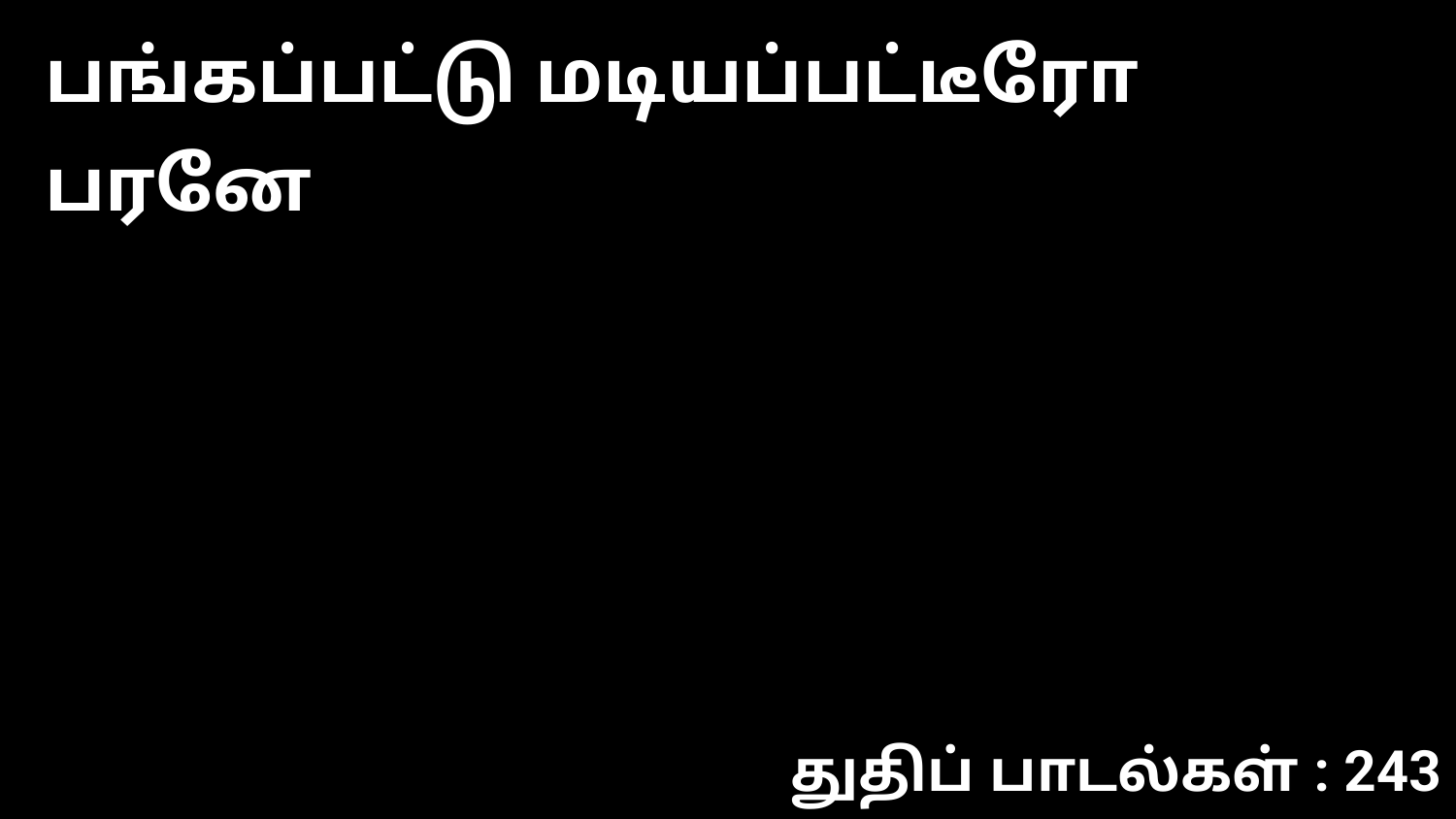

பங்கப்பட்டு மடியப்பட்டீரோ பரனே
துதிப் பாடல்கள் : 243